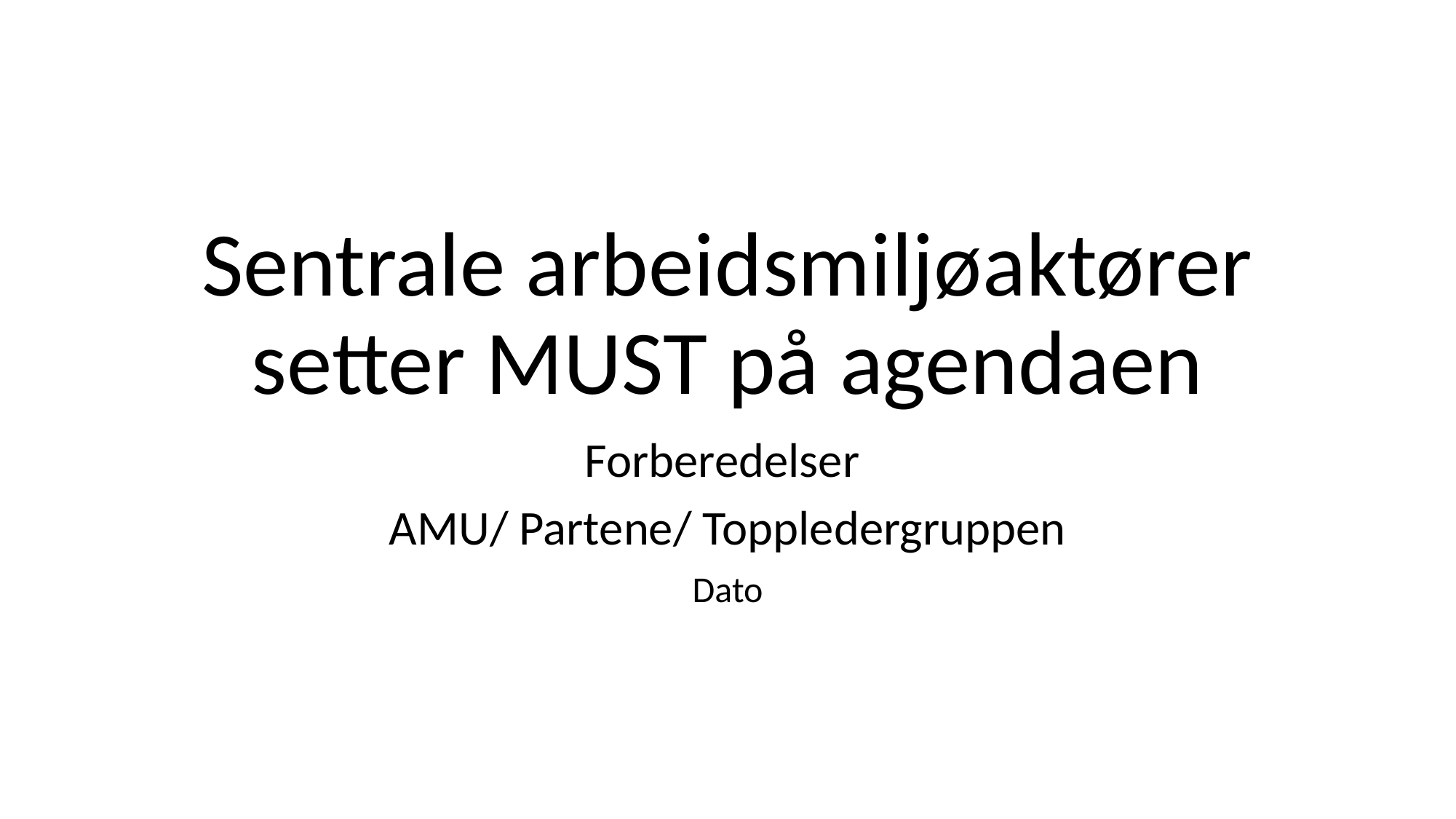

# Sentrale arbeidsmiljøaktører setter MUST på agendaen
Forberedelser
AMU/ Partene/ Toppledergruppen
Dato